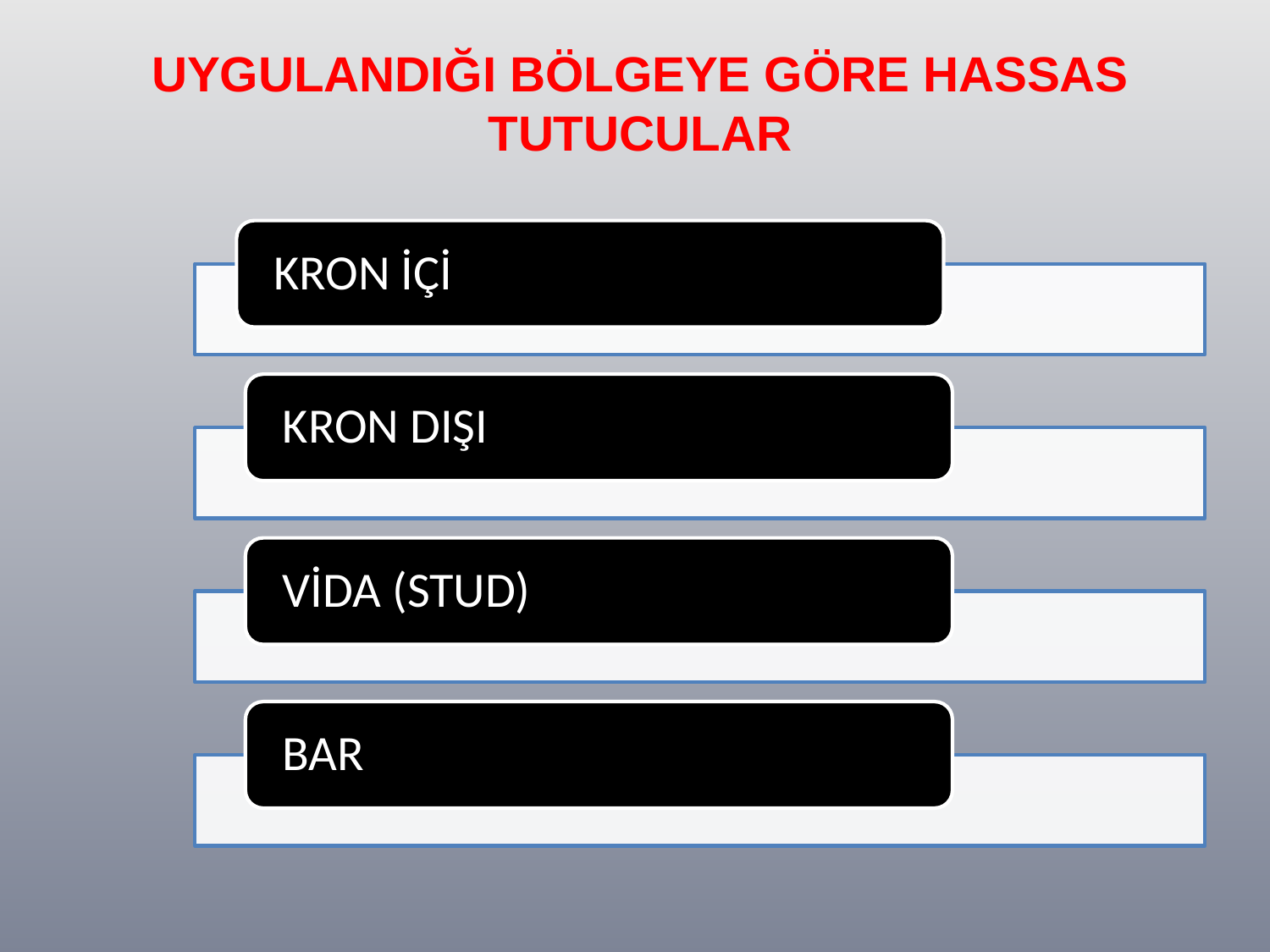

UYGULANDIĞI BÖLGEYE GÖRE HASSAS TUTUCULAR
KRON İÇİ
KRON DIŞI
VİDA (STUD)
BAR